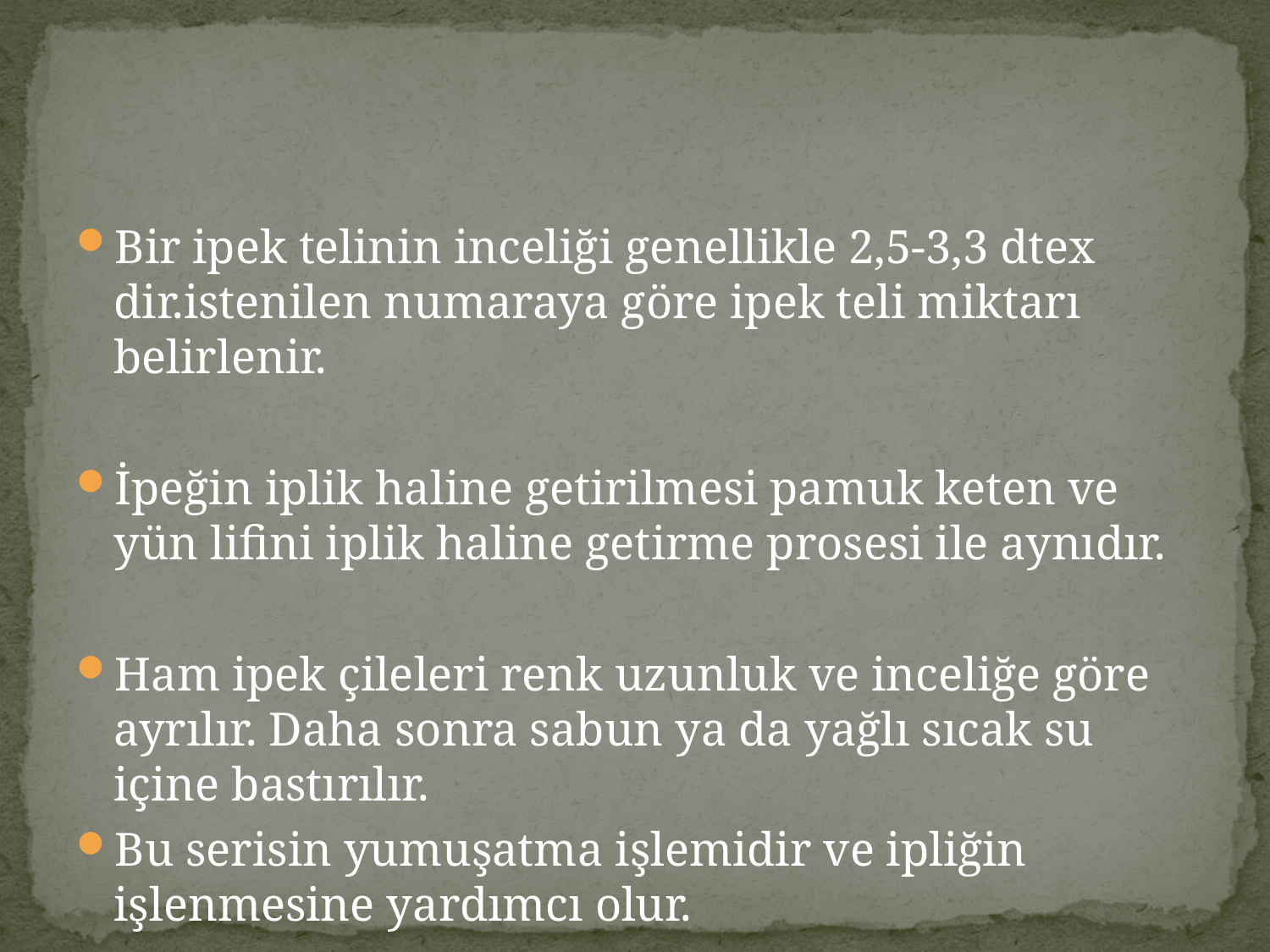

#
Bir ipek telinin inceliği genellikle 2,5-3,3 dtex dir.istenilen numaraya göre ipek teli miktarı belirlenir.

İpeğin iplik haline getirilmesi pamuk keten ve yün lifini iplik haline getirme prosesi ile aynıdır.

Ham ipek çileleri renk uzunluk ve inceliğe göre ayrılır. Daha sonra sabun ya da yağlı sıcak su içine bastırılır.
Bu serisin yumuşatma işlemidir ve ipliğin işlenmesine yardımcı olur.